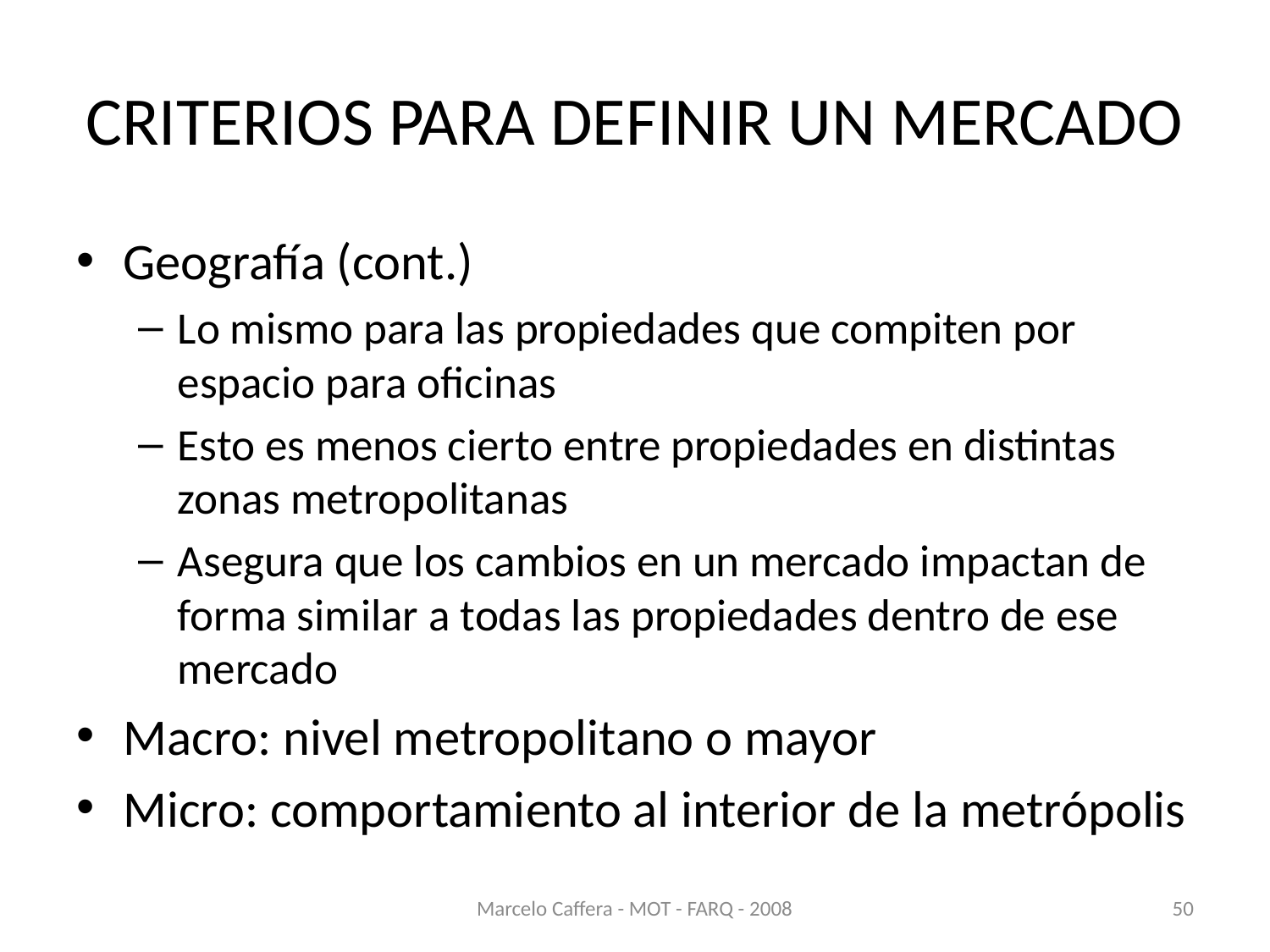

# CRITERIOS PARA DEFINIR UN MERCADO
Geografía (cont.)
Lo mismo para las propiedades que compiten por espacio para oficinas
Esto es menos cierto entre propiedades en distintas zonas metropolitanas
Asegura que los cambios en un mercado impactan de forma similar a todas las propiedades dentro de ese mercado
Macro: nivel metropolitano o mayor
Micro: comportamiento al interior de la metrópolis
Marcelo Caffera - MOT - FARQ - 2008
50